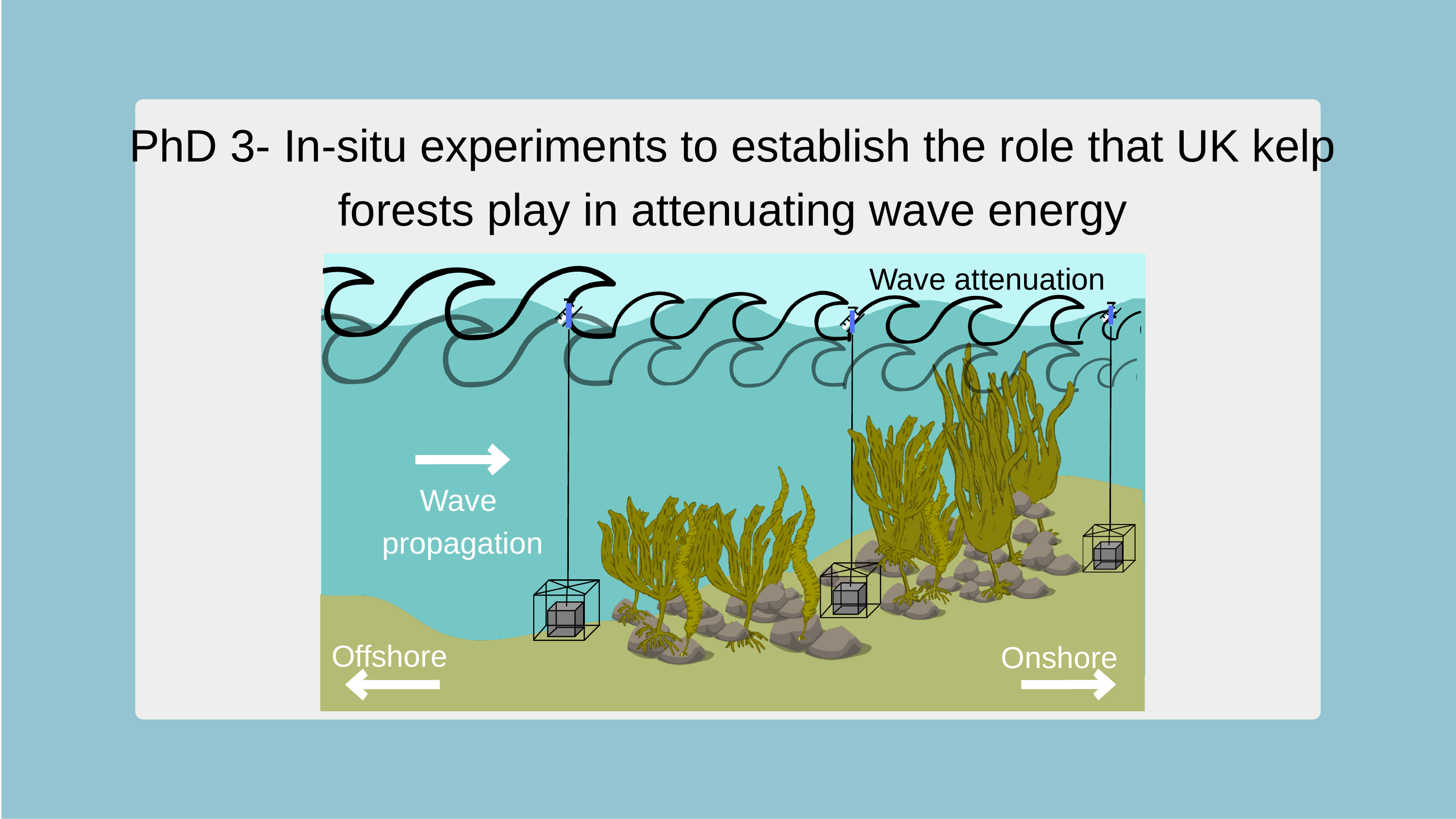

PhD 3- In-situ experiments to establish the role that UK kelp forests play in attenuating wave energy

Wave attenuation

Wave
 propagation

Offshore
Onshore